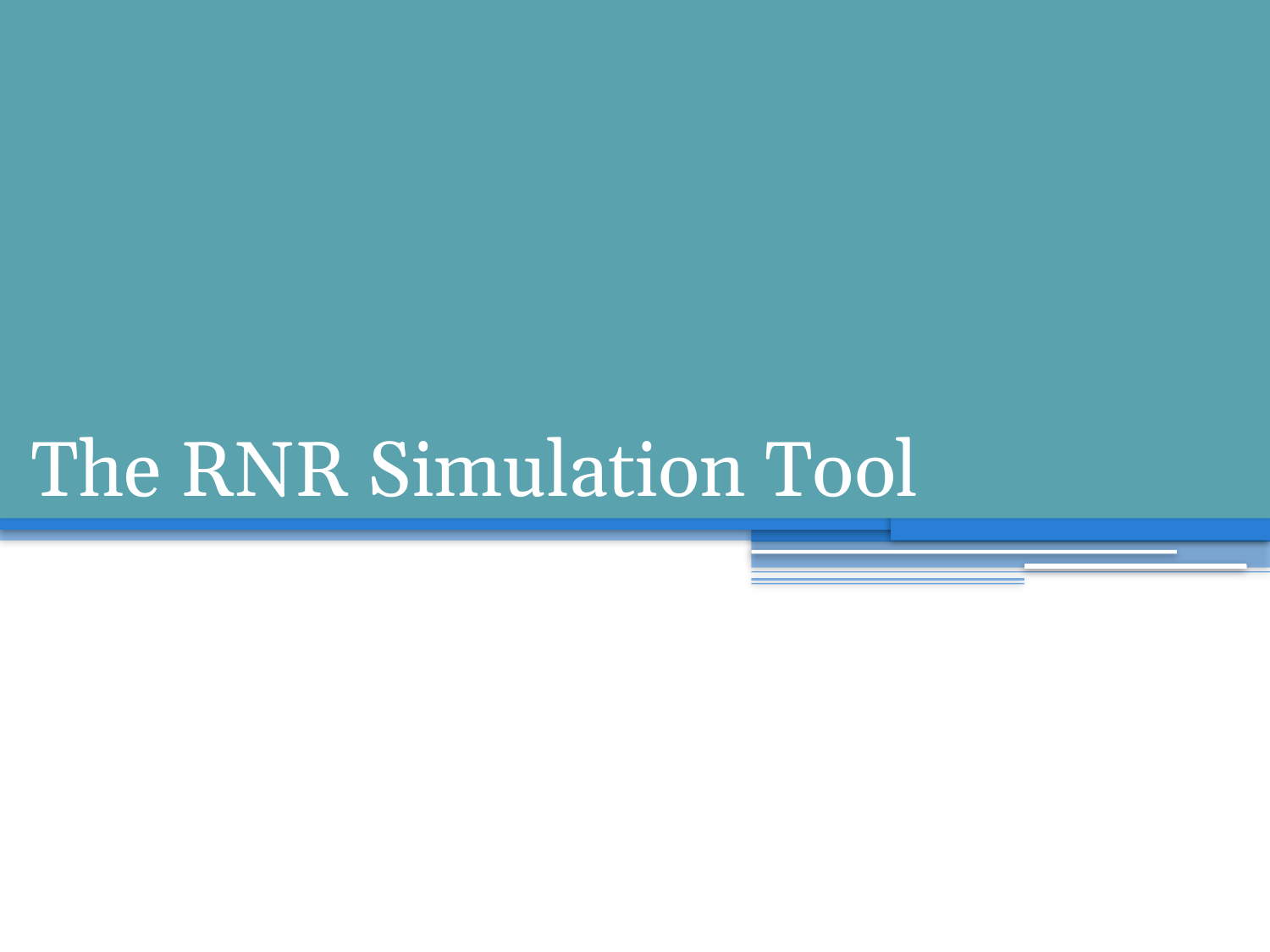

3
 The RNR Simulation Tool
# The RNR Simulation Tool